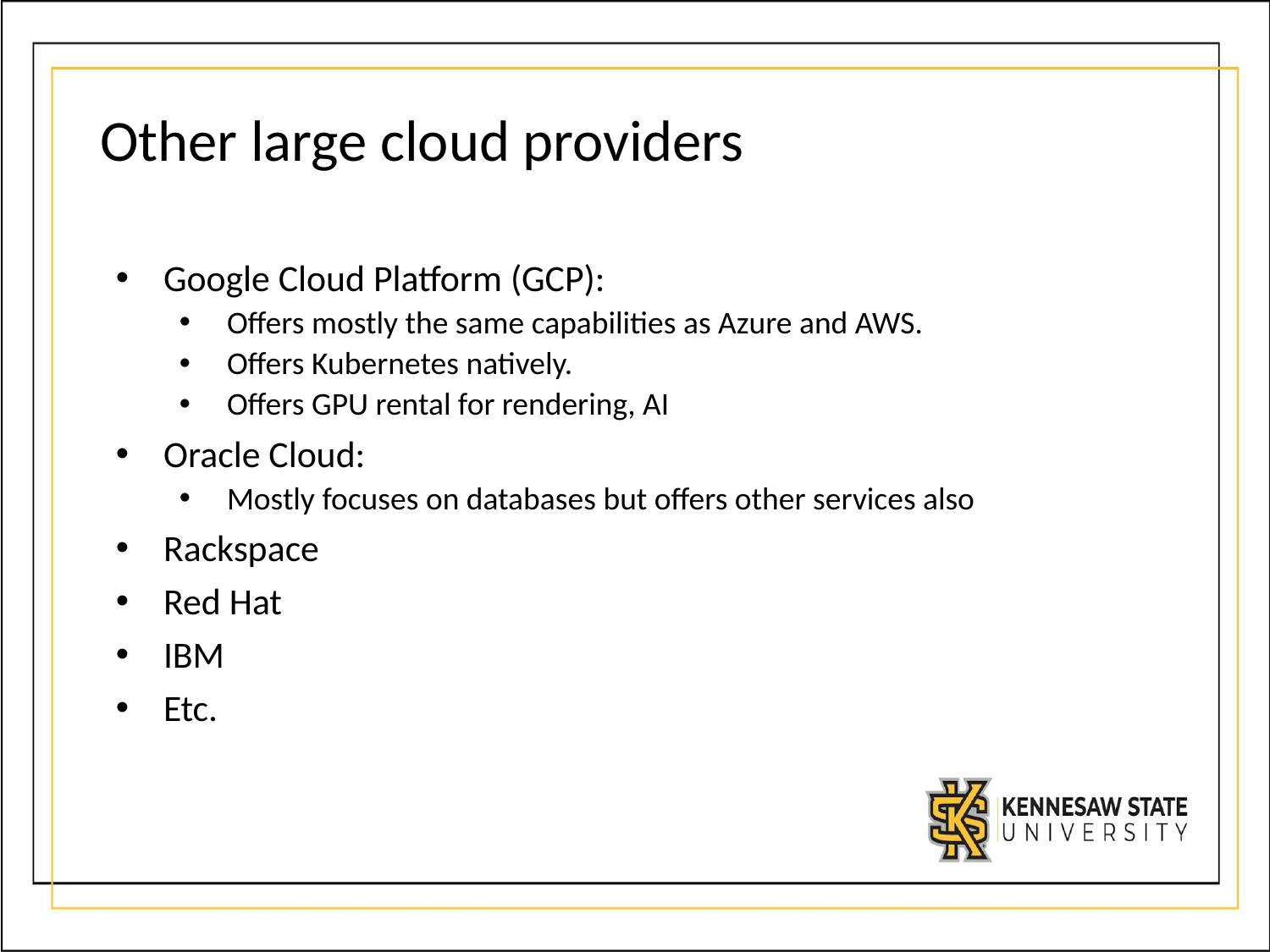

# Other large cloud providers
Google Cloud Platform (GCP):
Offers mostly the same capabilities as Azure and AWS.
Offers Kubernetes natively.
Offers GPU rental for rendering, AI
Oracle Cloud:
Mostly focuses on databases but offers other services also
Rackspace
Red Hat
IBM
Etc.